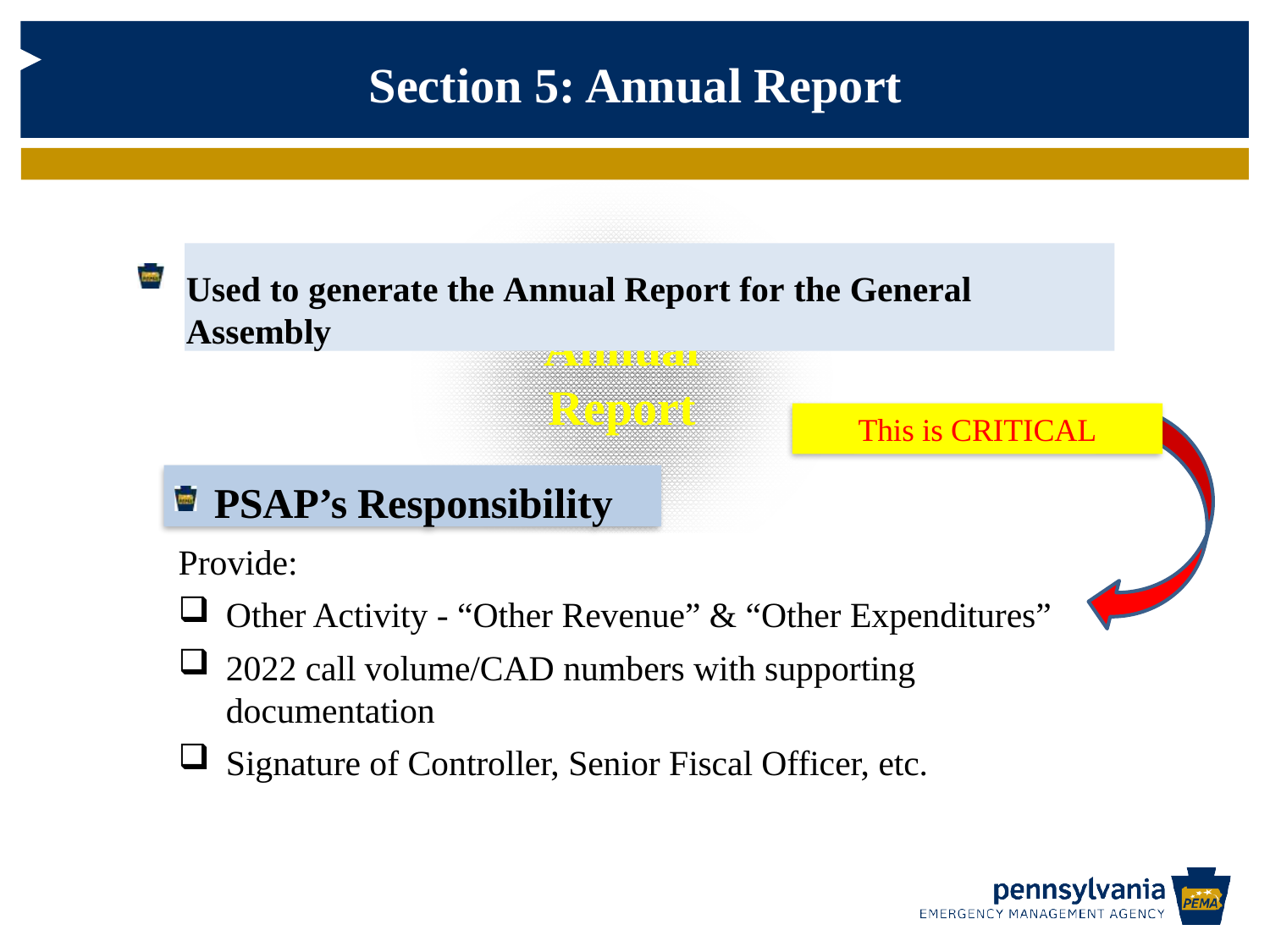

Section 5: Annual Report
Annual Report
Used to generate the Annual Report for the General Assembly

This is CRITICAL

PSAP’s Responsibility

Provide:
Other Activity - “Other Revenue” & “Other Expenditures”
2022 call volume/CAD numbers with supporting documentation
Signature of Controller, Senior Fiscal Officer, etc.